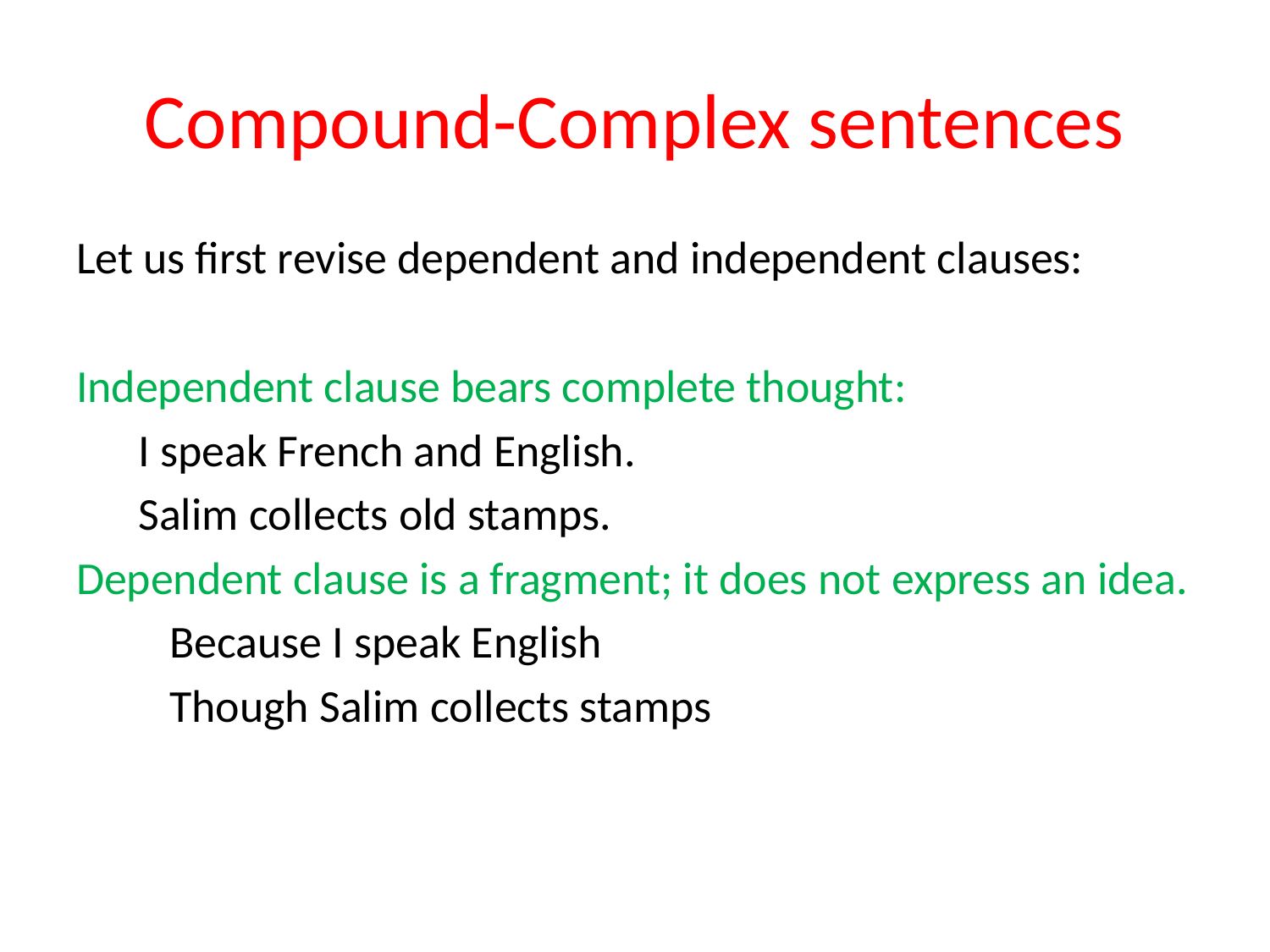

# Compound-Complex sentences
Let us first revise dependent and independent clauses:

Independent clause bears complete thought:
      I speak French and English.
      Salim collects old stamps.
Dependent clause is a fragment; it does not express an idea.
         Because I speak English
         Though Salim collects stamps